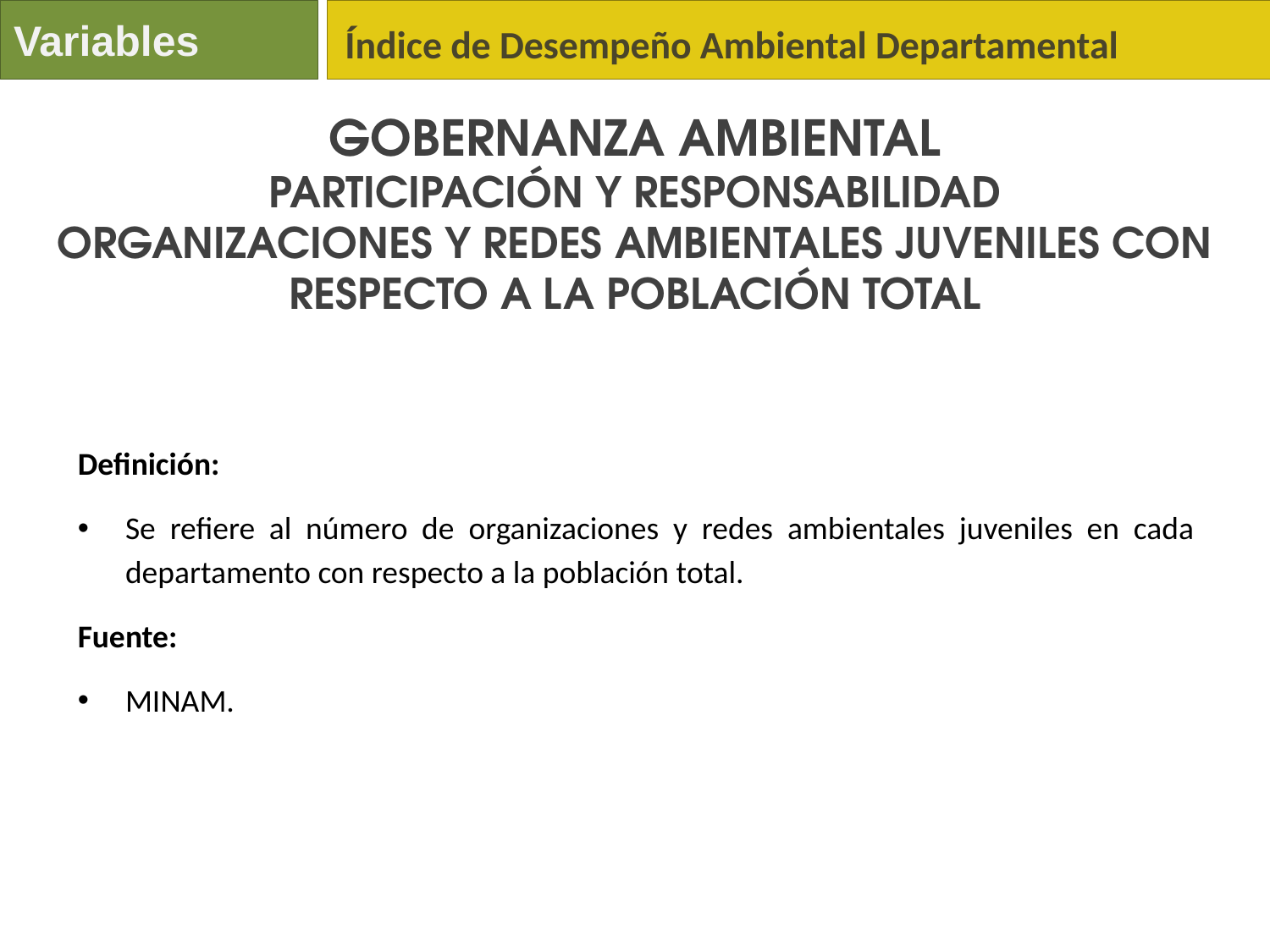

Variables
Índice de Desempeño Ambiental Departamental
Gobernanza Ambiental
Participación y responsabilidad
Organizaciones y redes ambientales juveniles con respecto a la población total
Definición:
Se refiere al número de organizaciones y redes ambientales juveniles en cada departamento con respecto a la población total.
Fuente:
MINAM.